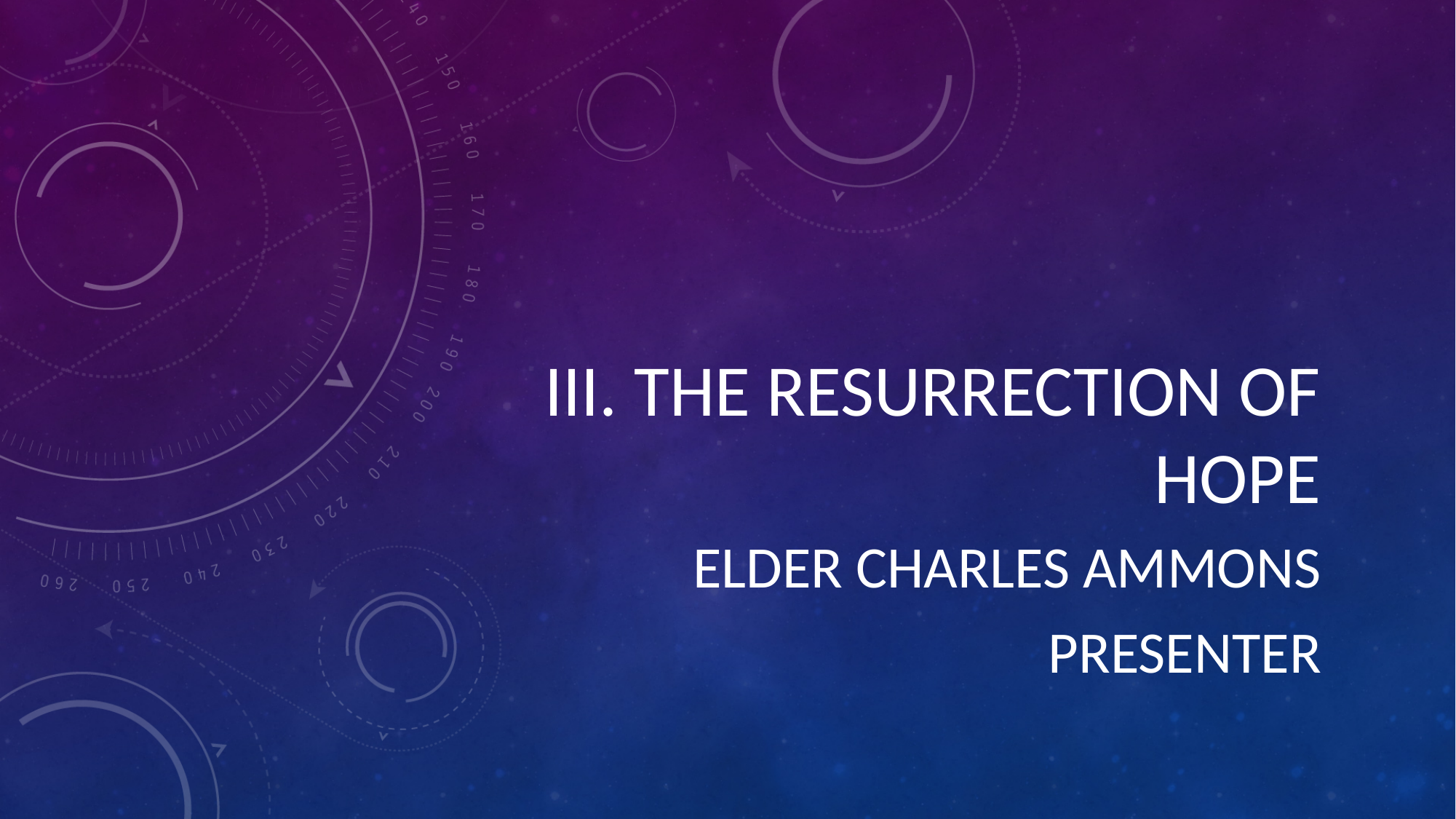

# III. The Resurrection of Hope
Elder Charles Ammons
Presenter